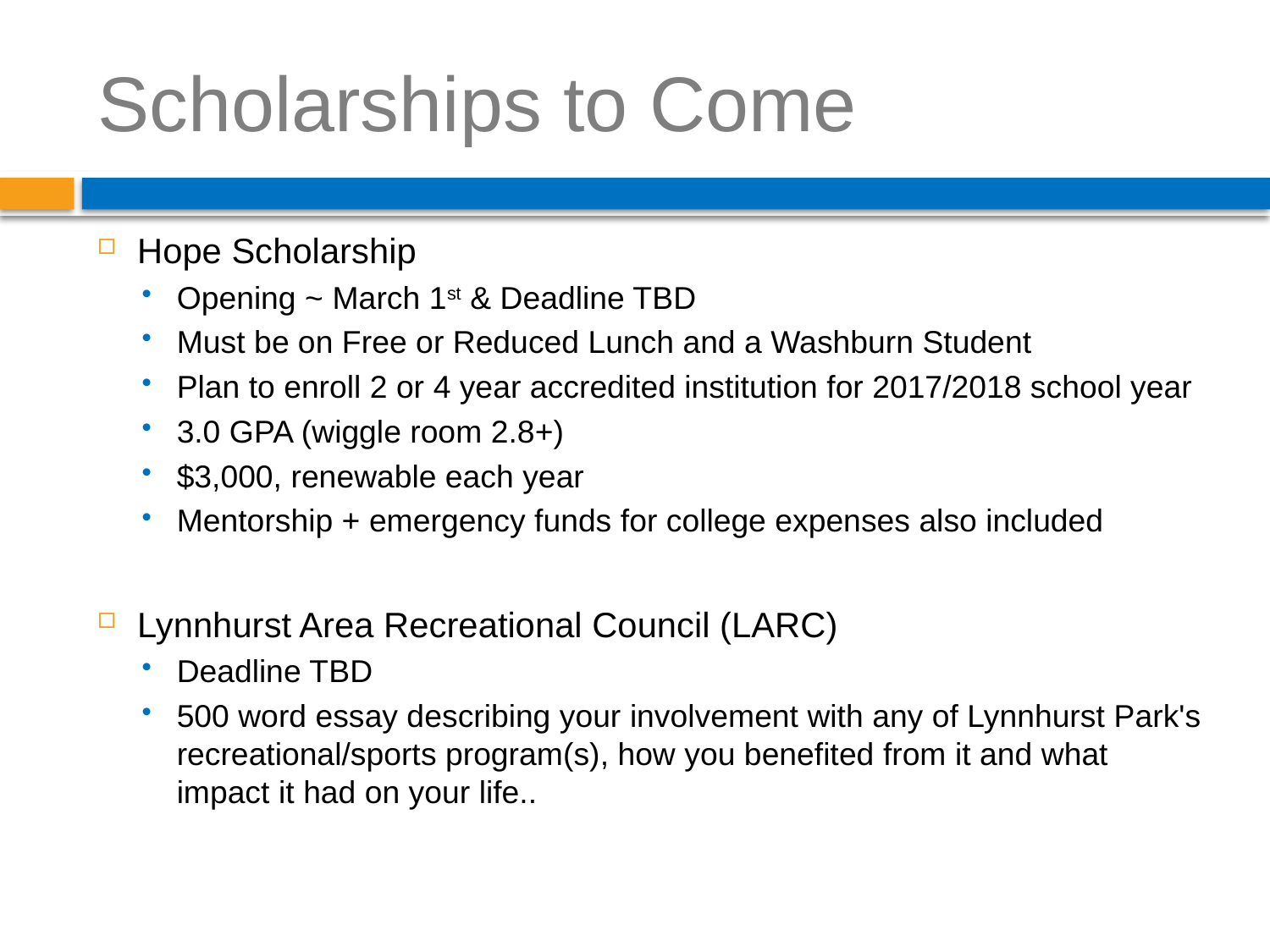

# Scholarships to Come
Hope Scholarship
Opening ~ March 1st & Deadline TBD
Must be on Free or Reduced Lunch and a Washburn Student
Plan to enroll 2 or 4 year accredited institution for 2017/2018 school year
3.0 GPA (wiggle room 2.8+)
$3,000, renewable each year
Mentorship + emergency funds for college expenses also included

Lynnhurst Area Recreational Council (LARC)
Deadline TBD
500 word essay describing your involvement with any of Lynnhurst Park's recreational/sports program(s), how you benefited from it and what impact it had on your life..